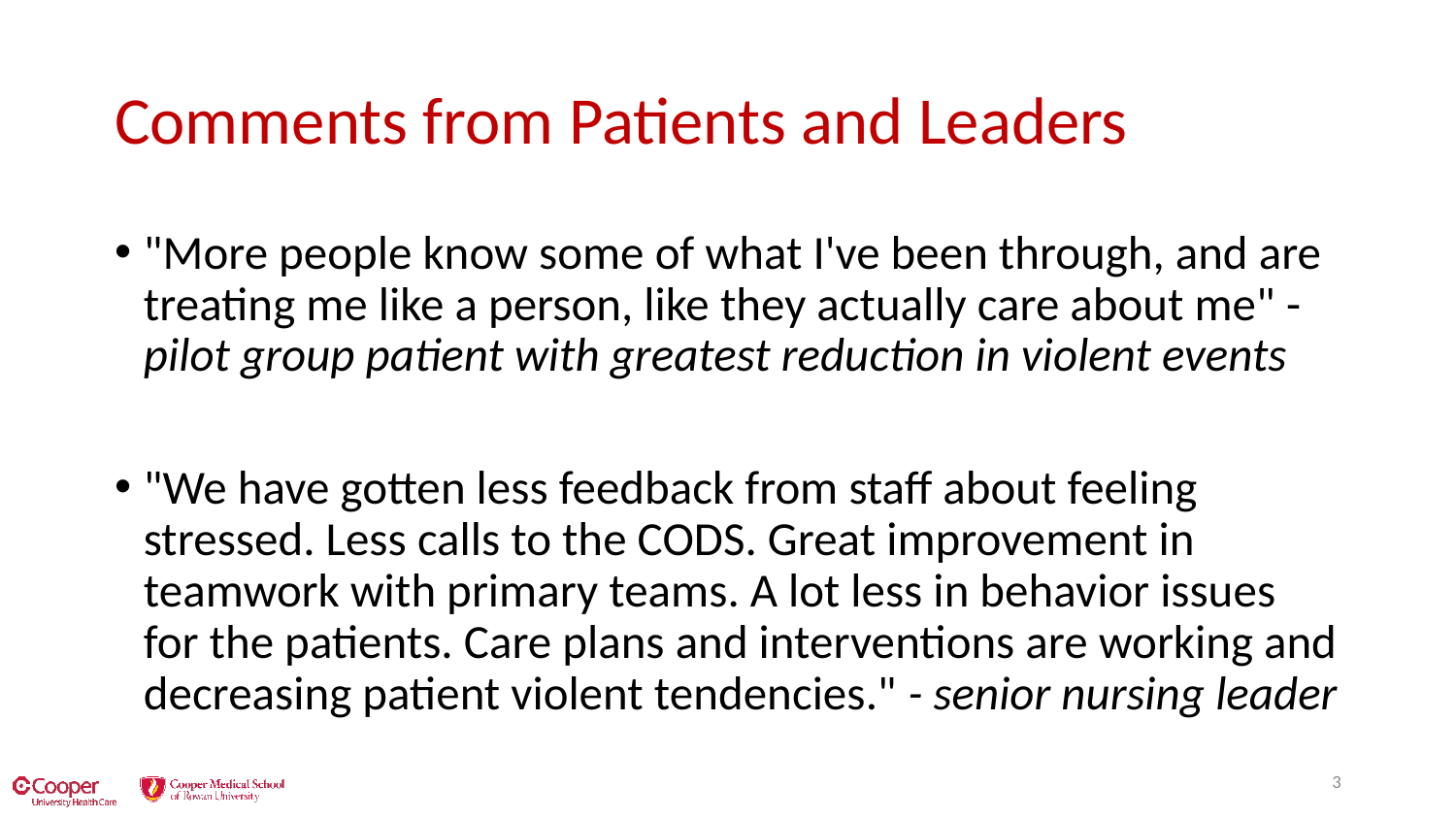

# Comments from Patients and Leaders
"More people know some of what I've been through, and are treating me like a person, like they actually care about me" - pilot group patient with greatest reduction in violent events

"We have gotten less feedback from staff about feeling stressed. Less calls to the CODS. Great improvement in teamwork with primary teams. A lot less in behavior issues for the patients. Care plans and interventions are working and decreasing patient violent tendencies." - senior nursing leader

3